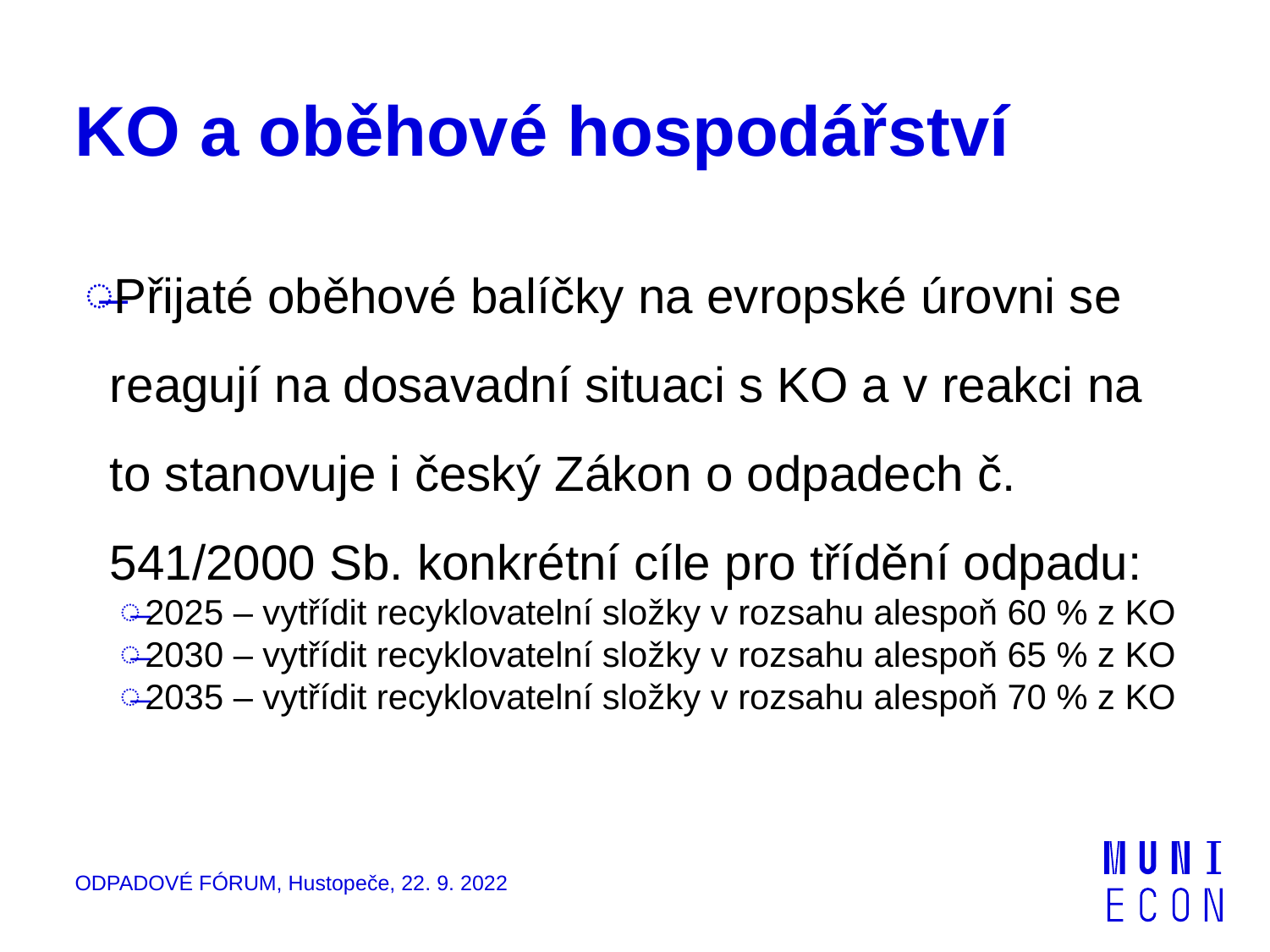

# KO a oběhové hospodářství
Přijaté oběhové balíčky na evropské úrovni se reagují na dosavadní situaci s KO a v reakci na to stanovuje i český Zákon o odpadech č. 541/2000 Sb. konkrétní cíle pro třídění odpadu:
2025 – vytřídit recyklovatelní složky v rozsahu alespoň 60 % z KO
2030 – vytřídit recyklovatelní složky v rozsahu alespoň 65 % z KO
2035 – vytřídit recyklovatelní složky v rozsahu alespoň 70 % z KO
ODPADOVÉ FÓRUM, Hustopeče, 22. 9. 2022